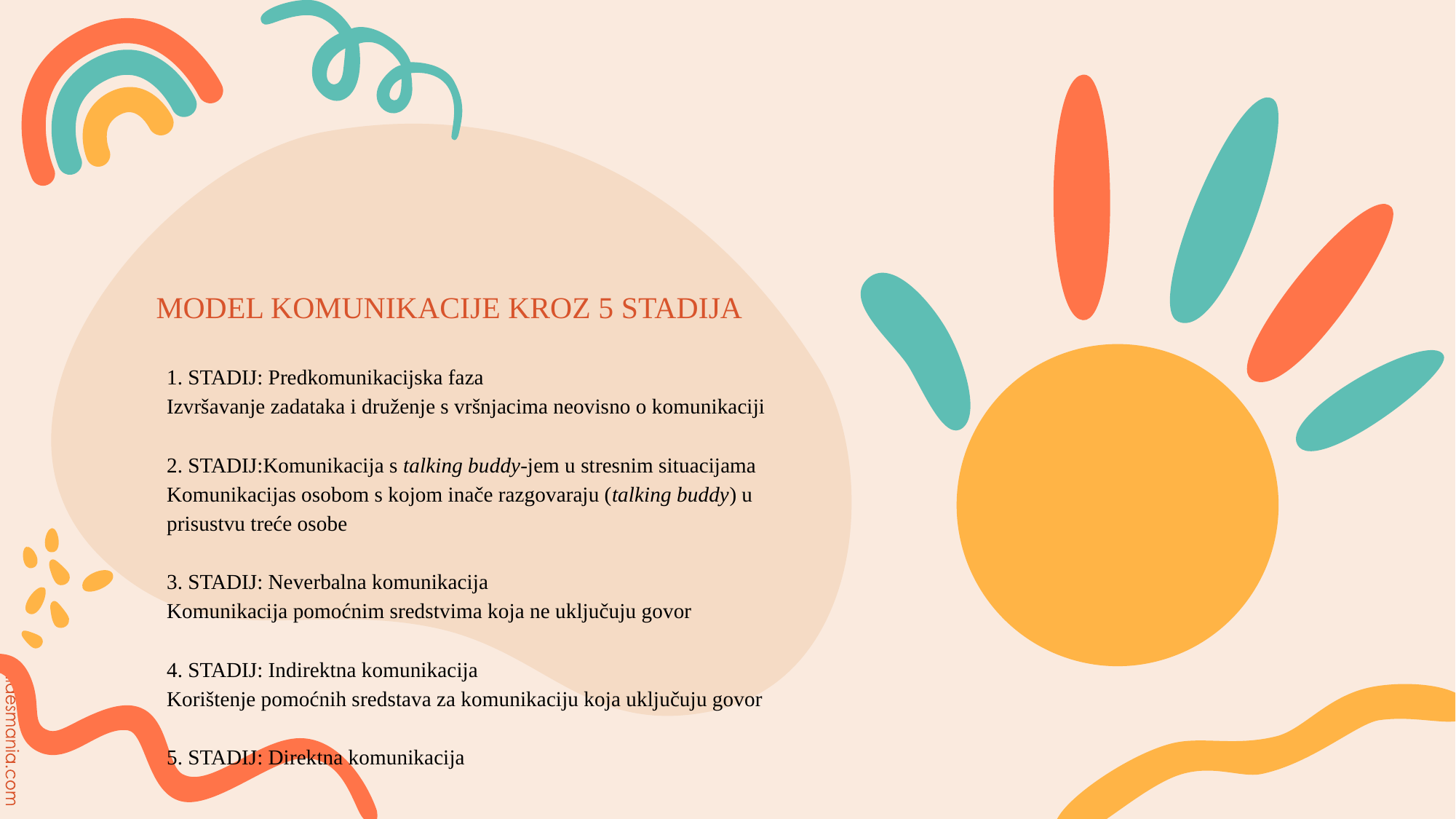

# MODEL KOMUNIKACIJE KROZ 5 STADIJA
1. STADIJ: Predkomunikacijska faza
Izvršavanje zadataka i druženje s vršnjacima neovisno o komunikaciji

2. STADIJ:Komunikacija s talking buddy-jem u stresnim situacijama
Komunikacijas osobom s kojom inače razgovaraju (talking buddy) u prisustvu treće osobe

3. STADIJ: Neverbalna komunikacija
Komunikacija pomoćnim sredstvima koja ne uključuju govor

4. STADIJ: Indirektna komunikacija
Korištenje pomoćnih sredstava za komunikaciju koja uključuju govor

5. STADIJ: Direktna komunikacija